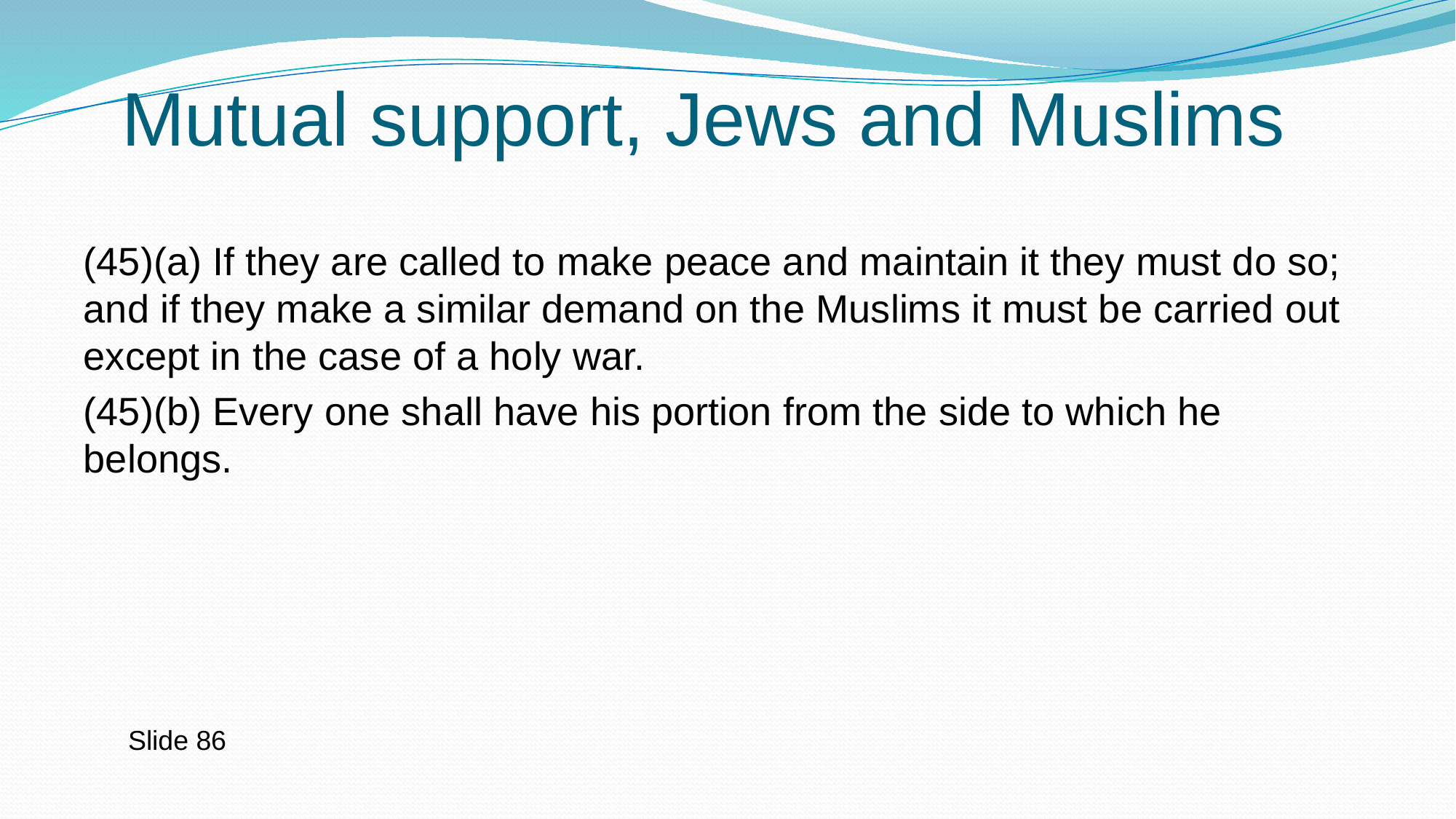

# Mutual support, Jews and Muslims
(45)(a) If they are called to make peace and maintain it they must do so; and if they make a similar demand on the Muslims it must be carried out except in the case of a holy war.
(45)(b) Every one shall have his portion from the side to which he belongs.
Slide 86